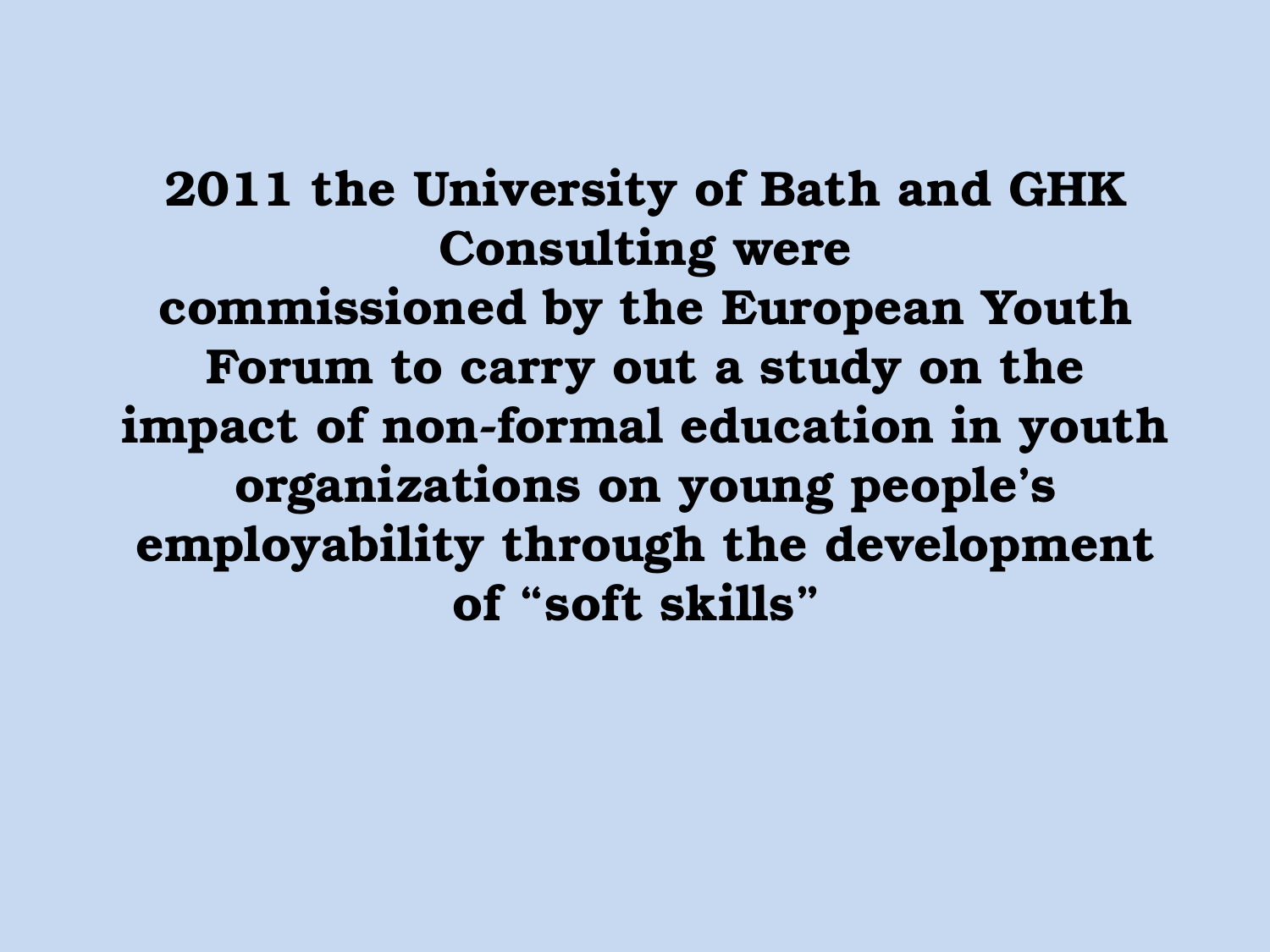

# 2011 the University of Bath and GHK Consulting were commissioned by the European Youth Forum to carry out a study on the impact of non-formal education in youth organizations on young people’s employability through the development of “soft skills”